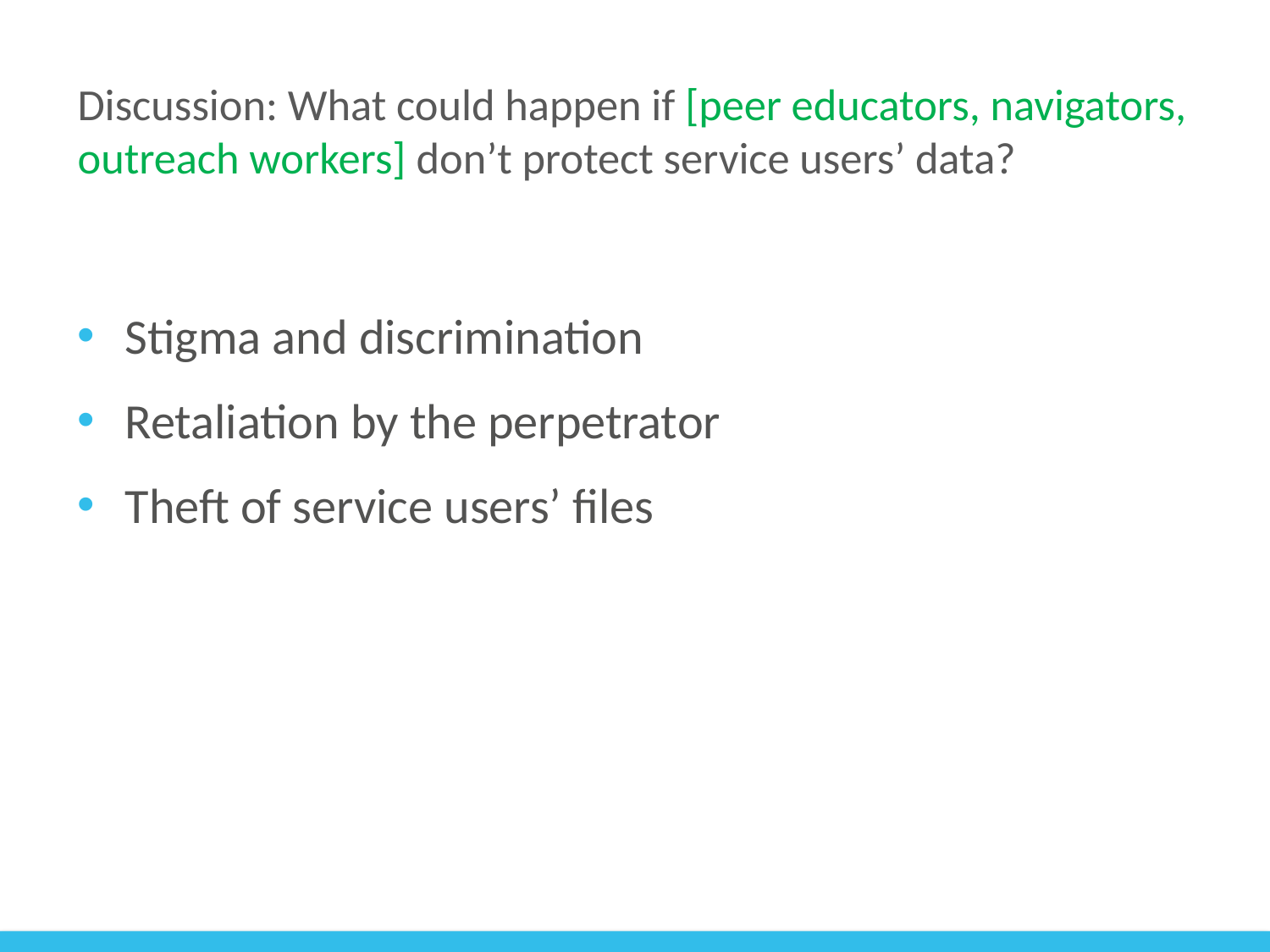

# Discussion: What could happen if [peer educators, navigators, outreach workers] don’t protect service users’ data?

Stigma and discrimination
Retaliation by the perpetrator
Theft of service users’ files